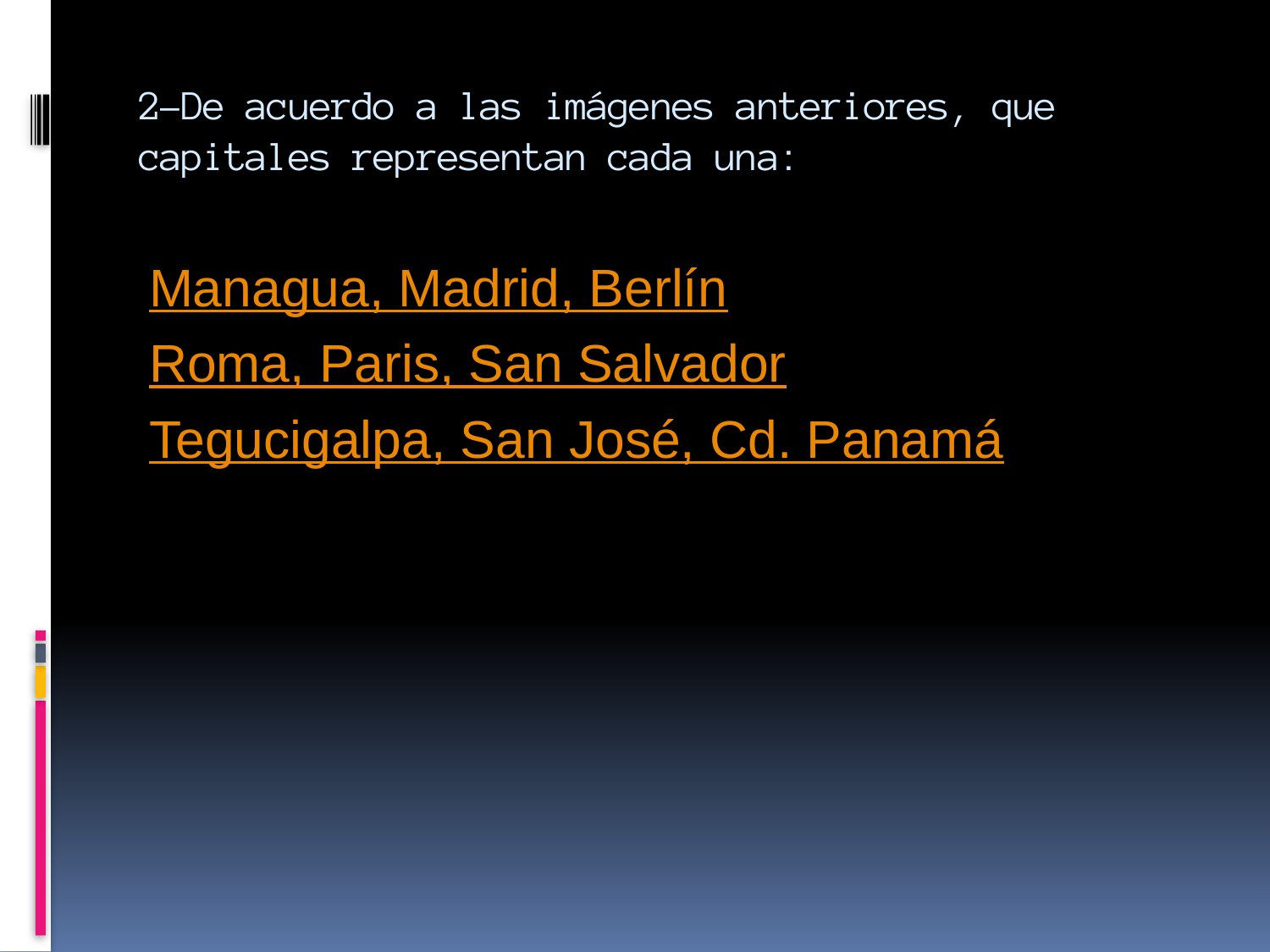

# 2-De acuerdo a las imágenes anteriores, que capitales representan cada una:
Managua, Madrid, Berlín
Roma, Paris, San Salvador
Tegucigalpa, San José, Cd. Panamá